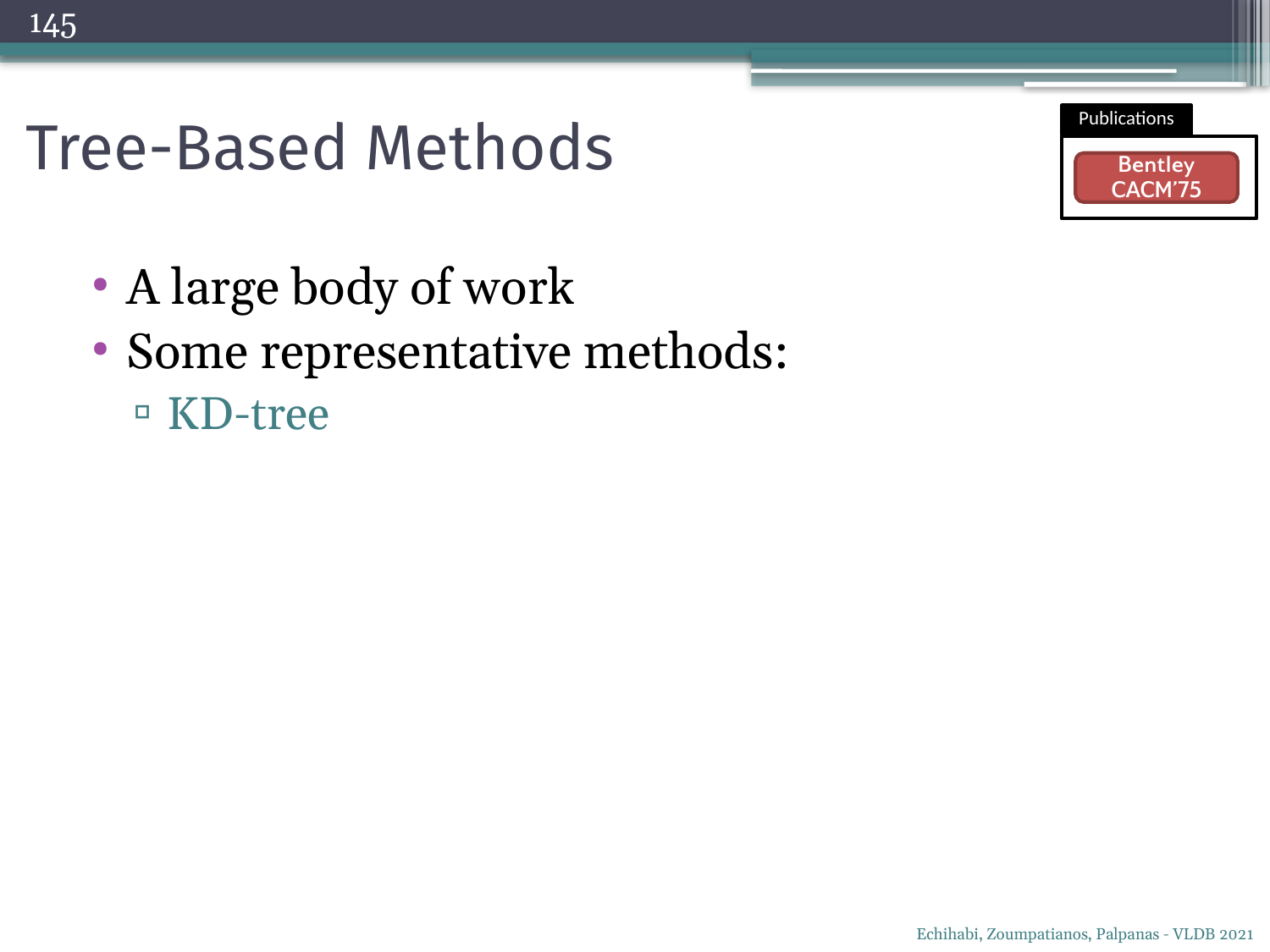

145
# Tree-Based Methods
Publications

Bentley
CACM’75
A large body of work
Some representative methods:
KD-tree
Echihabi, Zoumpatianos, Palpanas - VLDB 2021